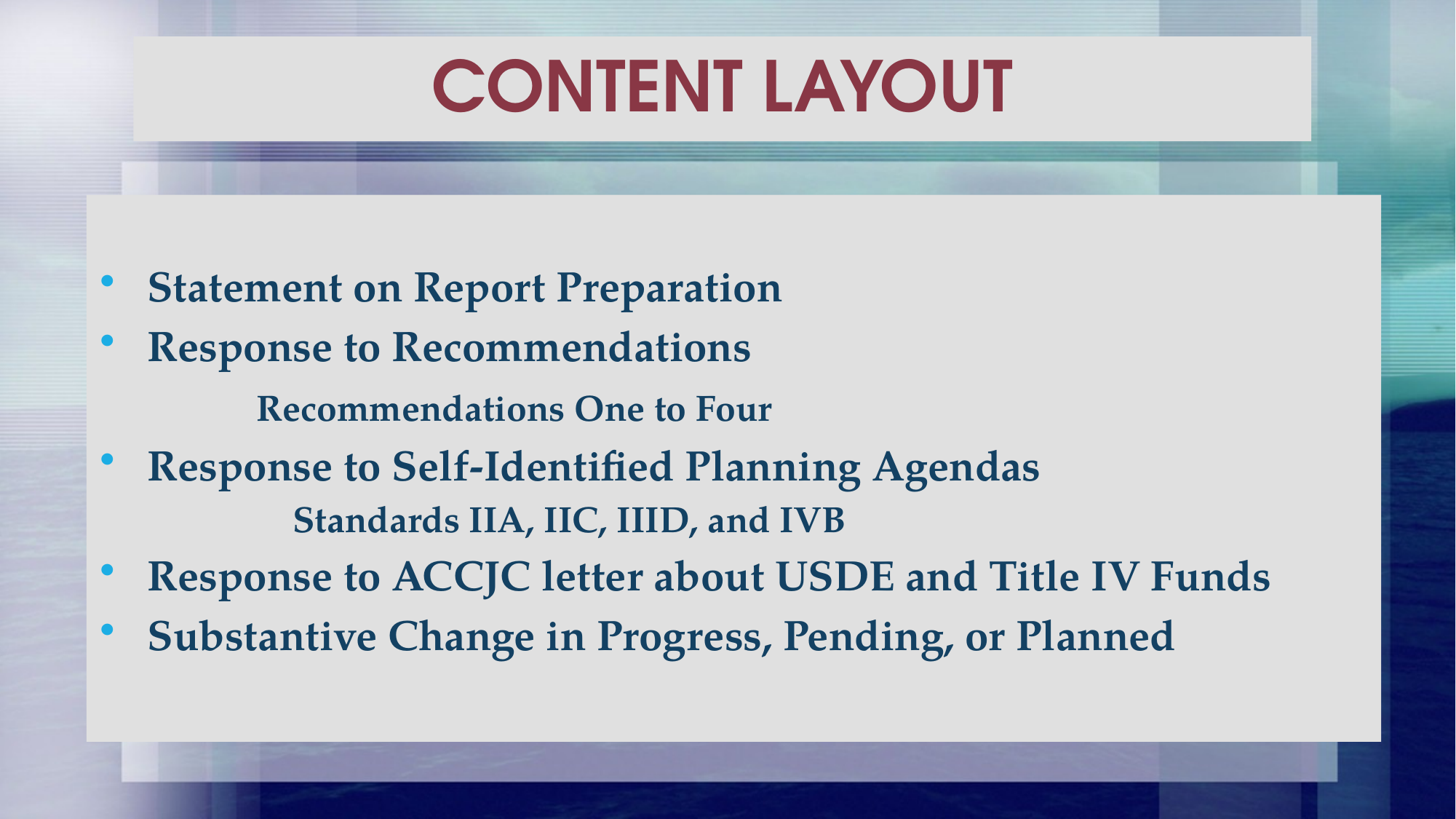

# Content Layout

Statement on Report Preparation
Response to Recommendations
		Recommendations One to Four
Response to Self-Identified Planning Agendas
		Standards IIA, IIC, IIID, and IVB
Response to ACCJC letter about USDE and Title IV Funds
Substantive Change in Progress, Pending, or Planned